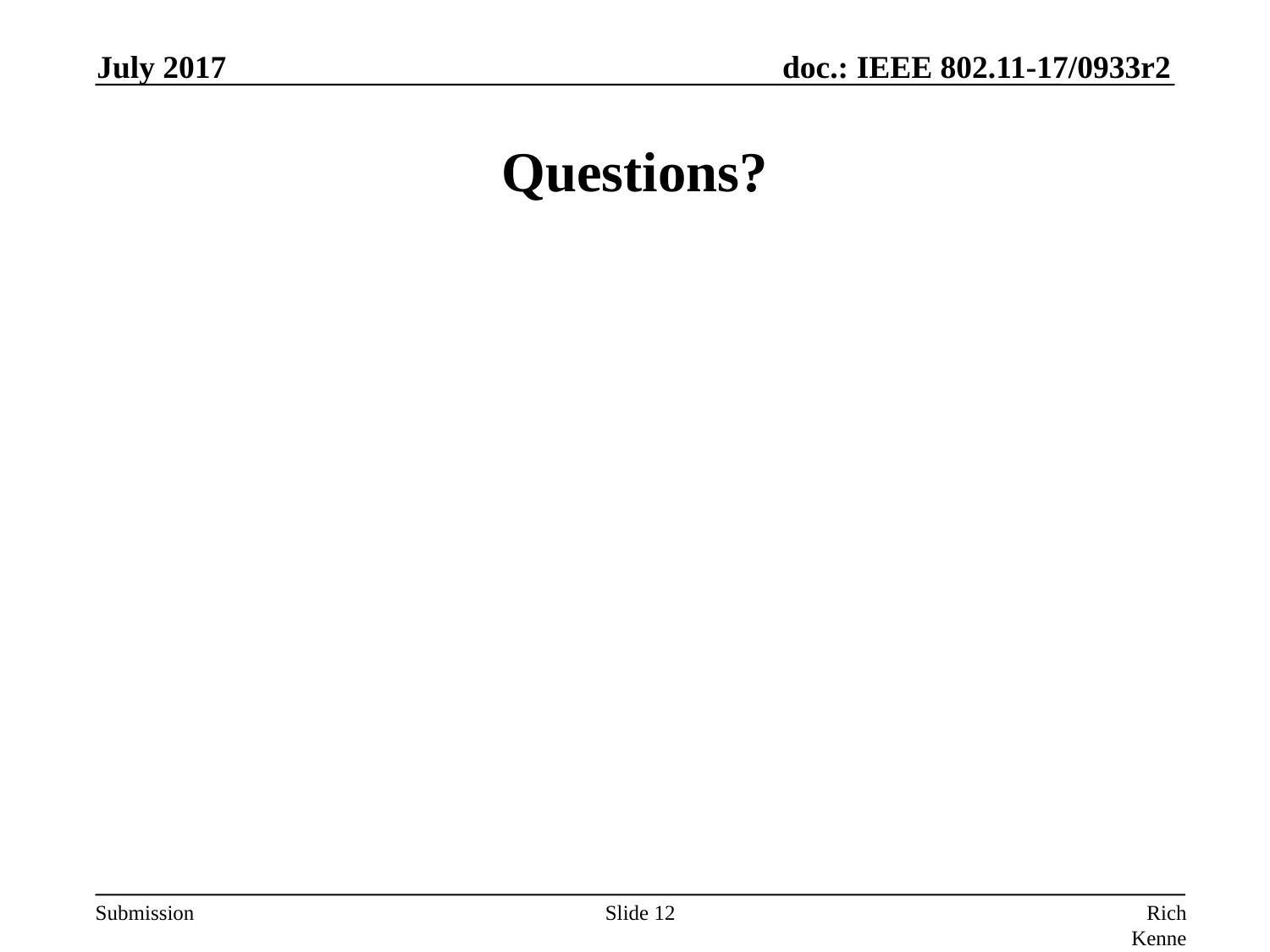

July 2017
# Questions?

Slide 12
Rich Kennedy, HP Enterprise